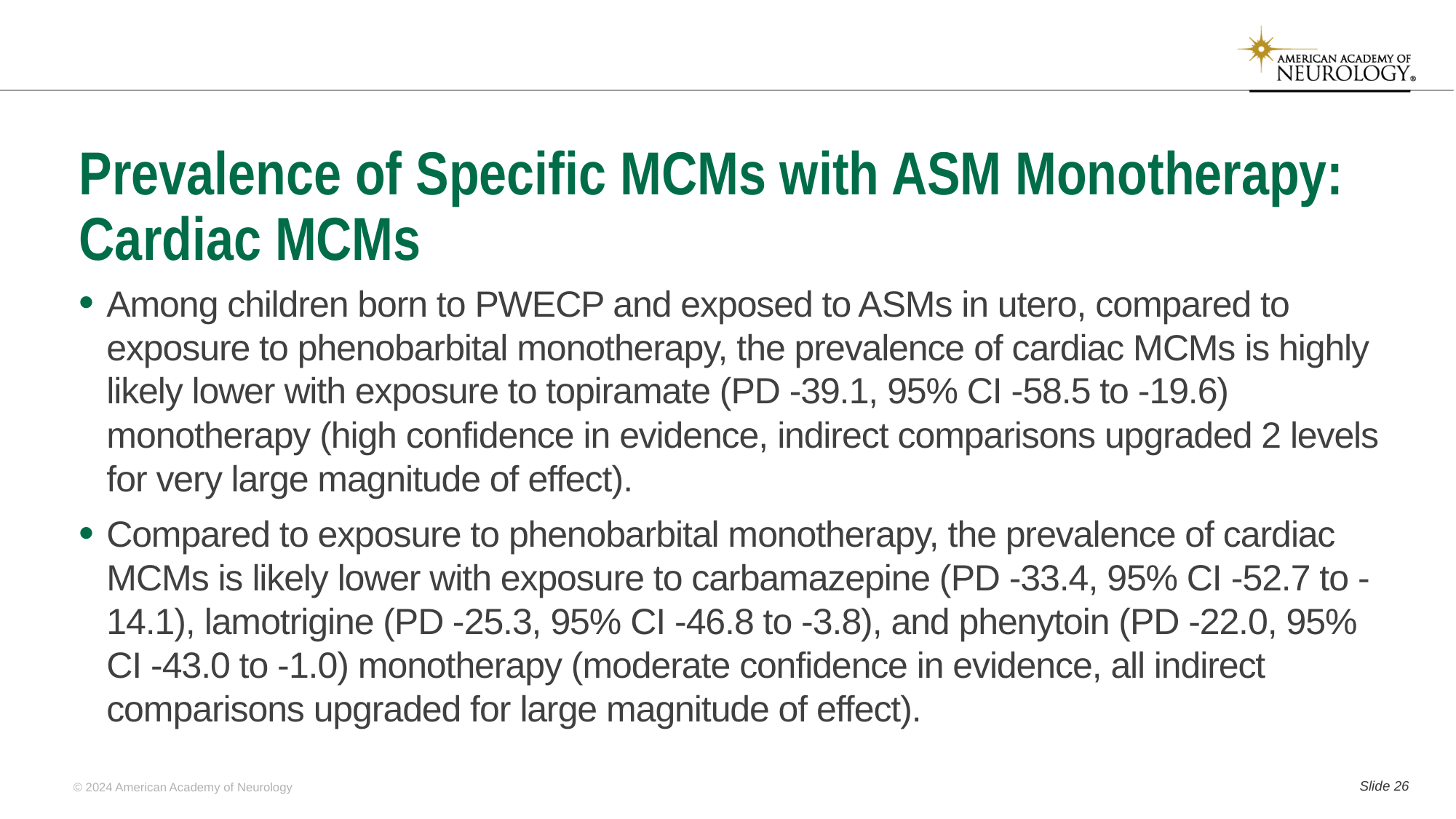

# Prevalence of Specific MCMs with ASM Monotherapy: Cardiac MCMs
Among children born to PWECP and exposed to ASMs in utero, compared to exposure to phenobarbital monotherapy, the prevalence of cardiac MCMs is highly likely lower with exposure to topiramate (PD -39.1, 95% CI -58.5 to -19.6) monotherapy (high confidence in evidence, indirect comparisons upgraded 2 levels for very large magnitude of effect).
Compared to exposure to phenobarbital monotherapy, the prevalence of cardiac MCMs is likely lower with exposure to carbamazepine (PD -33.4, 95% CI -52.7 to -14.1), lamotrigine (PD -25.3, 95% CI -46.8 to -3.8), and phenytoin (PD -22.0, 95% CI -43.0 to -1.0) monotherapy (moderate confidence in evidence, all indirect comparisons upgraded for large magnitude of effect).
Slide 26
© 2024 American Academy of Neurology